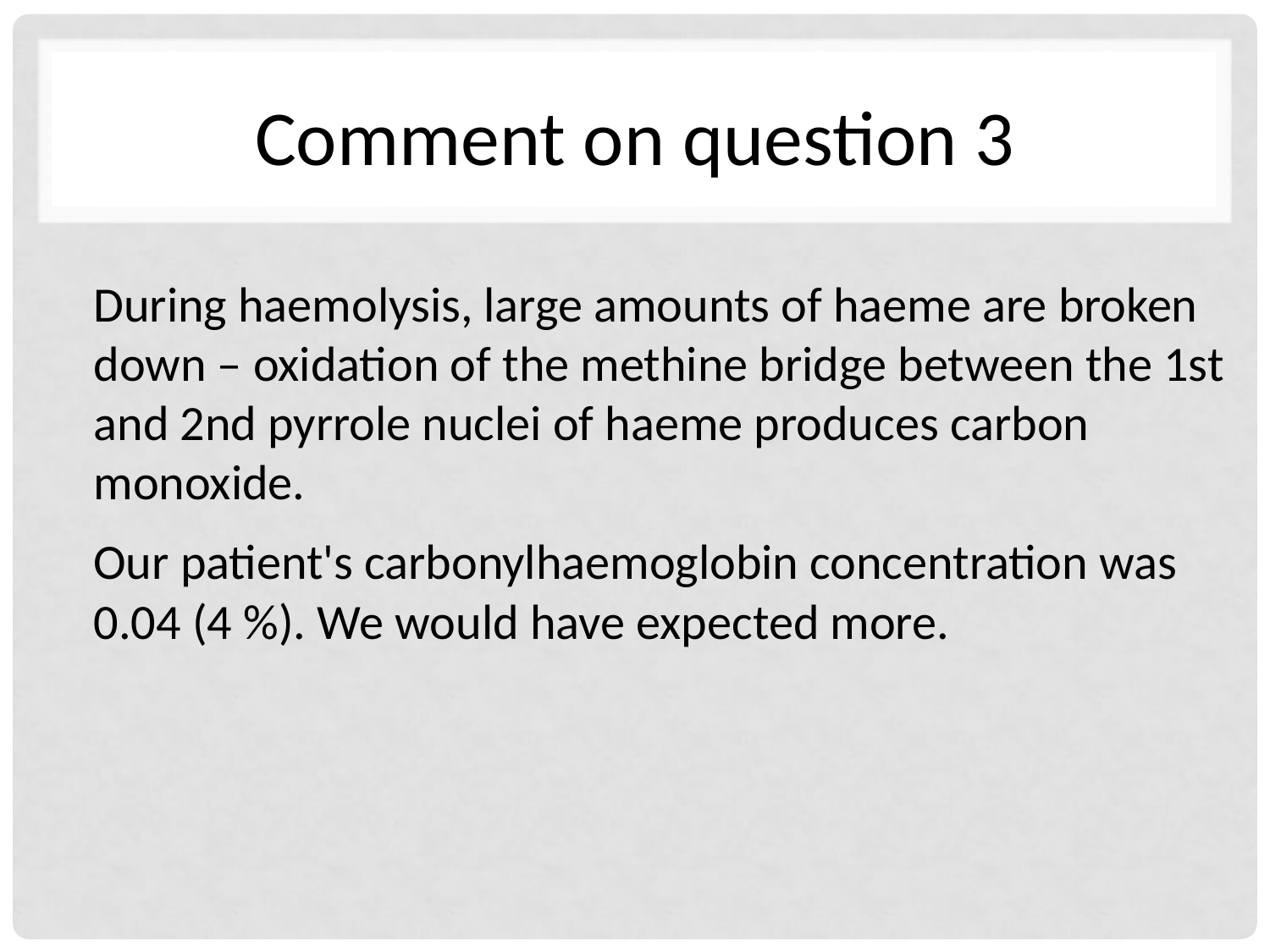

# Comment on question 3
During haemolysis, large amounts of haeme are broken down – oxidation of the methine bridge between the 1st and 2nd pyrrole nuclei of haeme produces carbon monoxide.
Our patient's carbonylhaemoglobin concentration was 0.04 (4 %). We would have expected more.